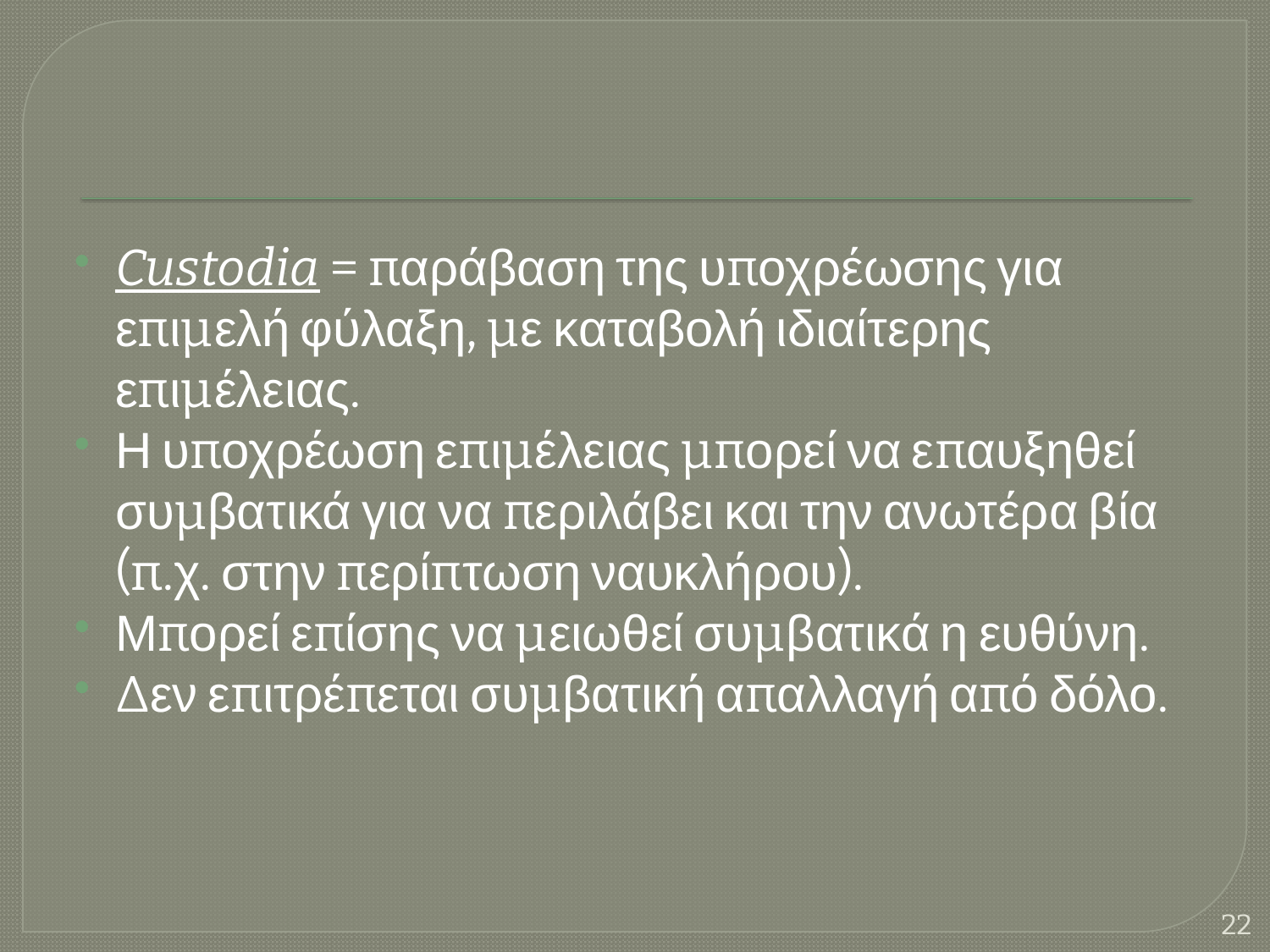

Custodia = παράβαση της υποχρέωσης για επιμελή φύλαξη, με καταβολή ιδιαίτερης επιμέλειας.
Η υποχρέωση επιμέλειας μπορεί να επαυξηθεί συμβατικά για να περιλάβει και την ανωτέρα βία (π.χ. στην περίπτωση ναυκλήρου).
Μπορεί επίσης να μειωθεί συμβατικά η ευθύνη.
Δεν επιτρέπεται συμβατική απαλλαγή από δόλο.
22